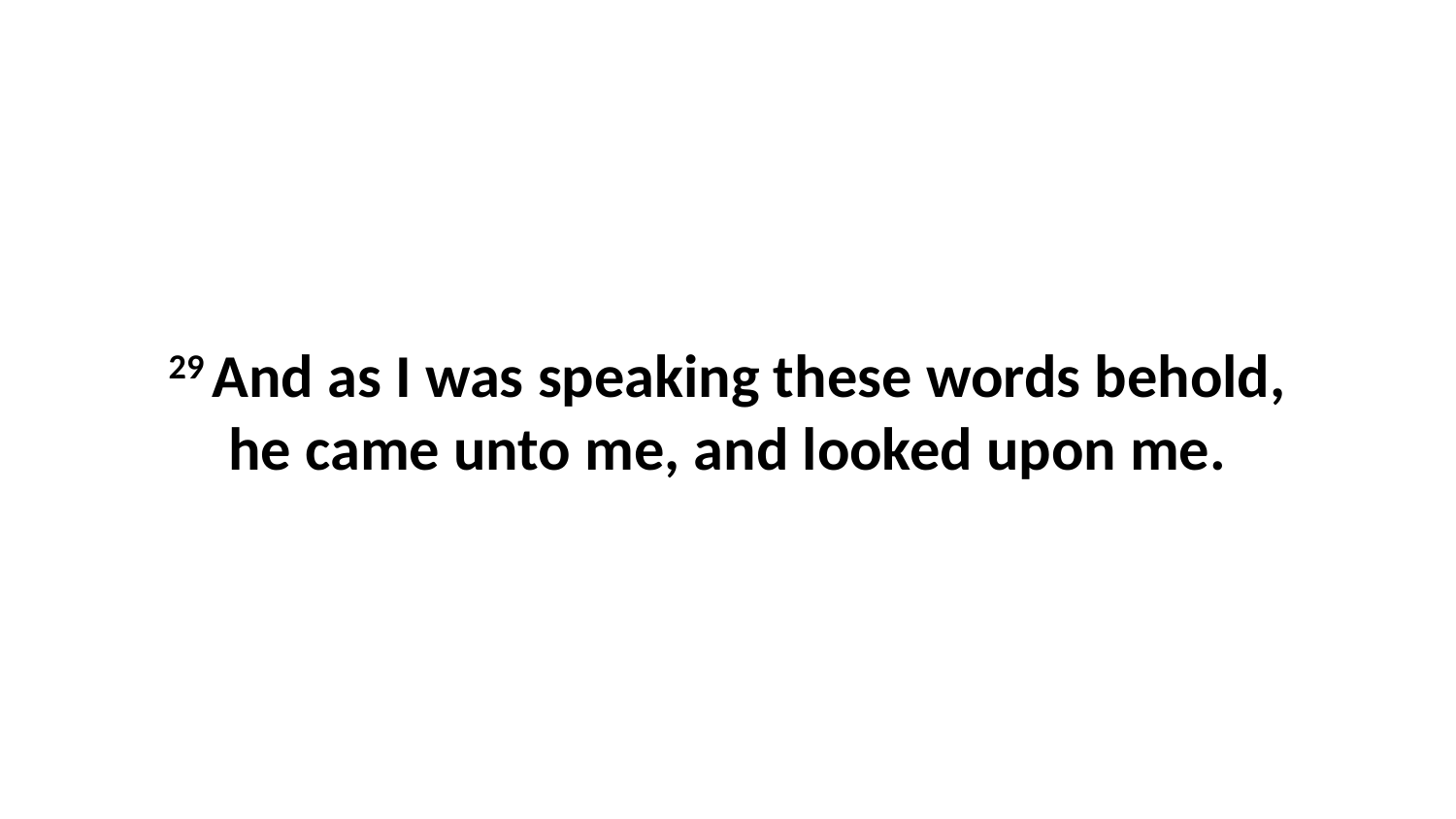

29 And as I was speaking these words behold, he came unto me, and looked upon me.